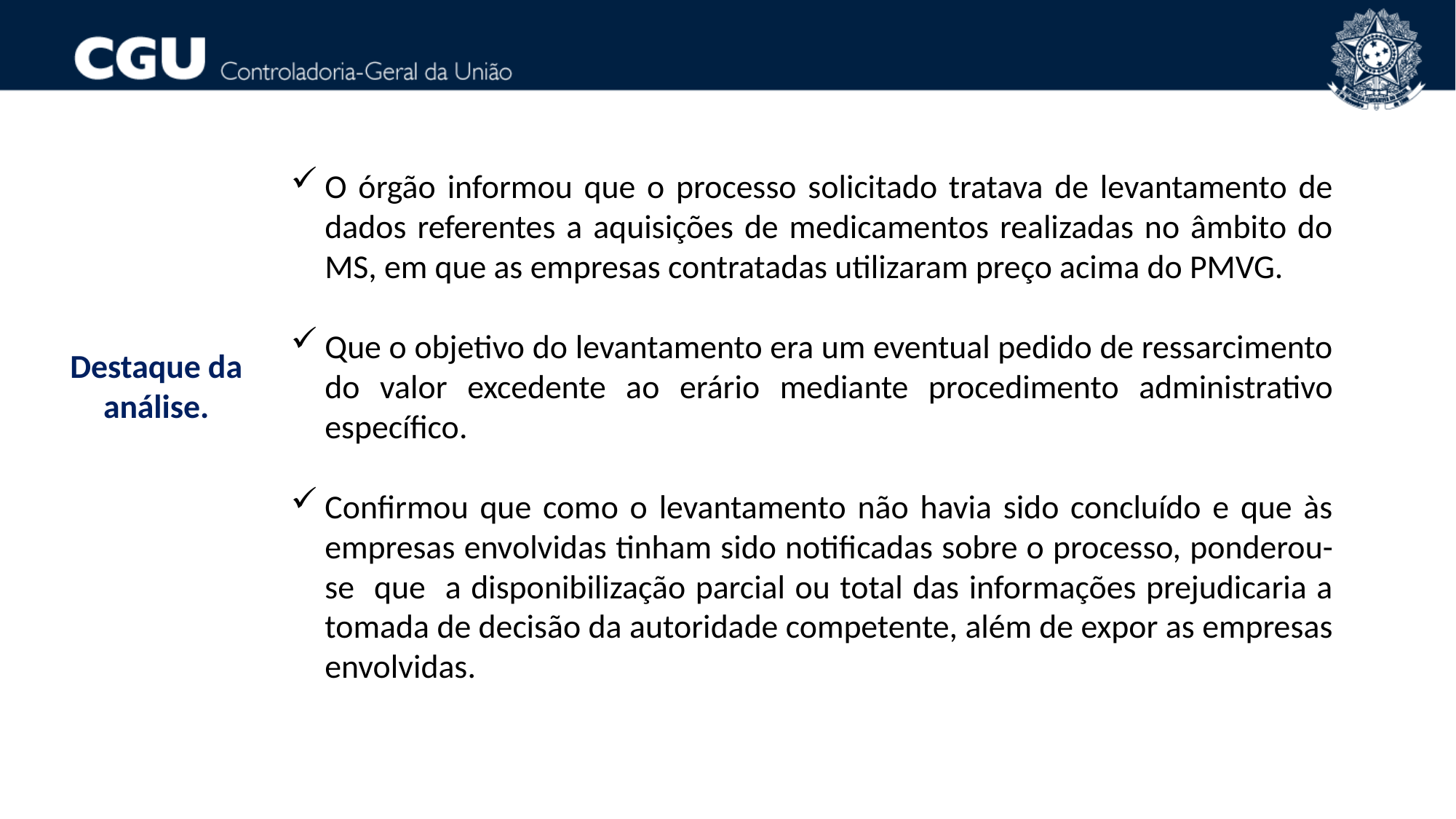

O órgão informou que o processo solicitado tratava de levantamento de dados referentes a aquisições de medicamentos realizadas no âmbito do MS, em que as empresas contratadas utilizaram preço acima do PMVG.

Que o objetivo do levantamento era um eventual pedido de ressarcimento do valor excedente ao erário mediante procedimento administrativo específico.

Confirmou que como o levantamento não havia sido concluído e que às empresas envolvidas tinham sido notificadas sobre o processo, ponderou-se  que  a disponibilização parcial ou total das informações prejudicaria a tomada de decisão da autoridade competente, além de expor as empresas envolvidas.

Destaque da análise.